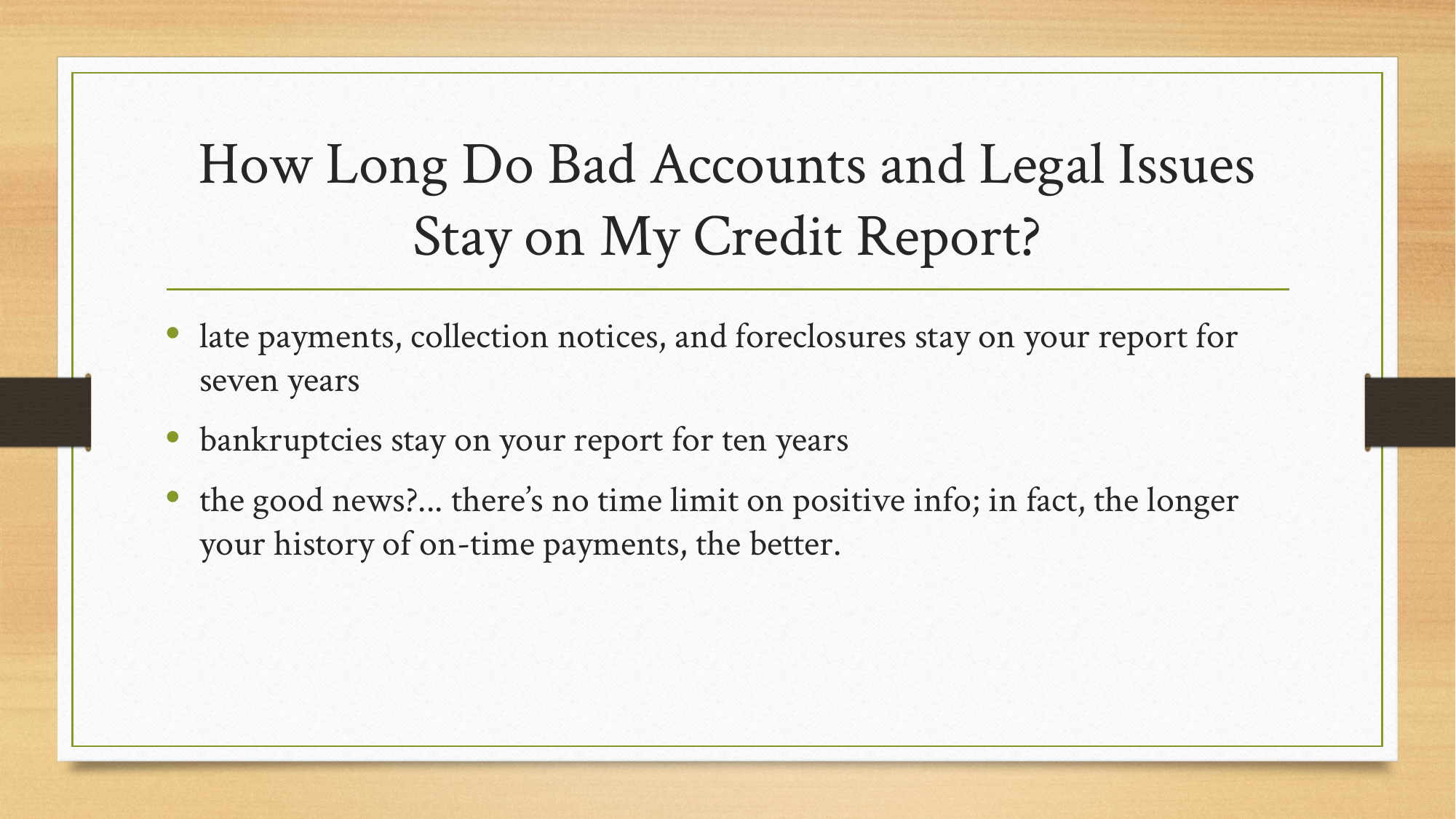

# How Long Do Bad Accounts and Legal Issues Stay on My Credit Report?
late payments, collection notices, and foreclosures stay on your report for seven years
bankruptcies stay on your report for ten years
the good news?... there’s no time limit on positive info; in fact, the longer your history of on-time payments, the better.